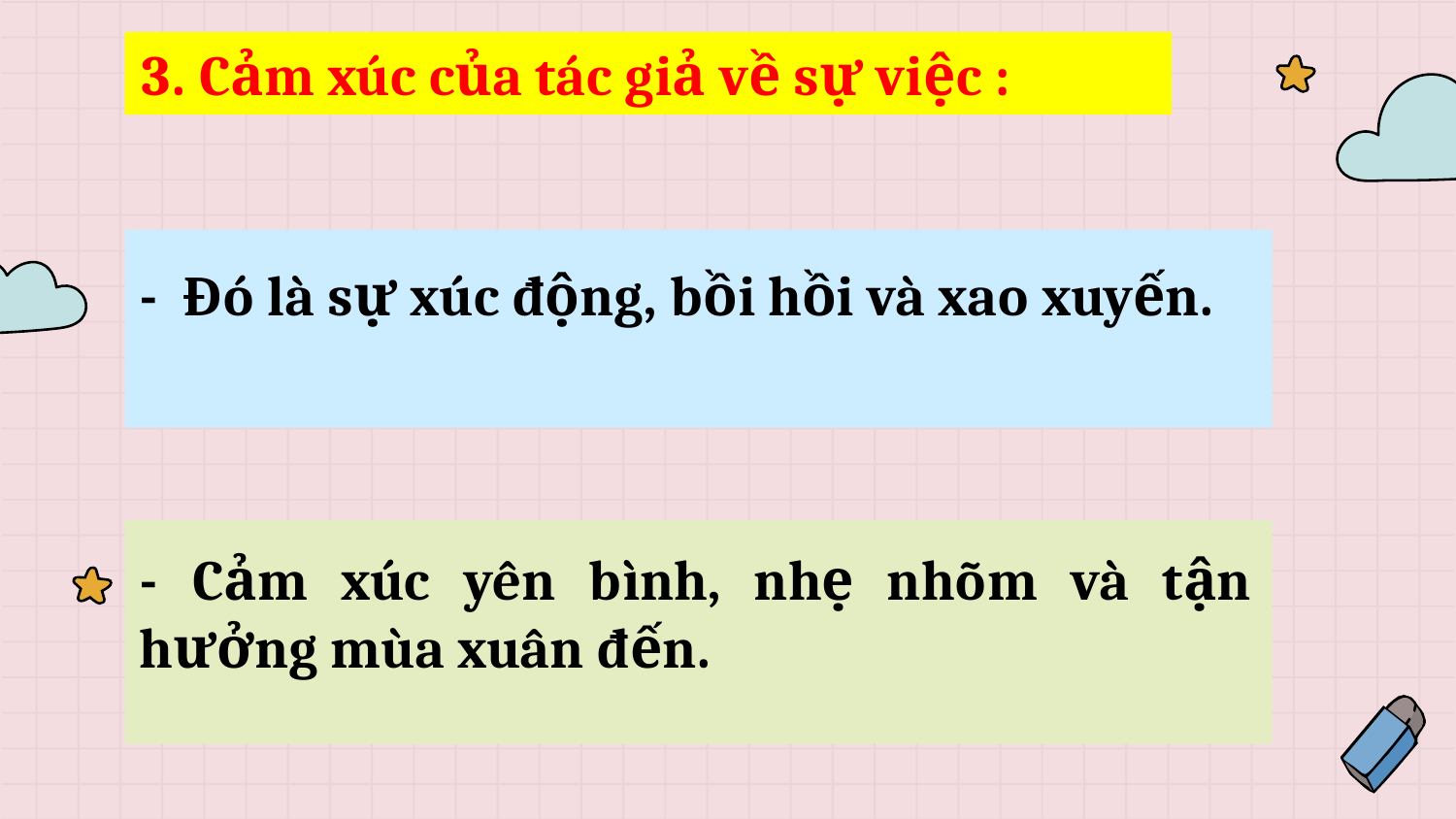

3. Cảm xúc của tác giả về sự việc :

-  Đó là sự xúc động, bồi hồi và xao xuyến.

- Cảm xúc yên bình, nhẹ nhõm và tận hưởng mùa xuân đến.